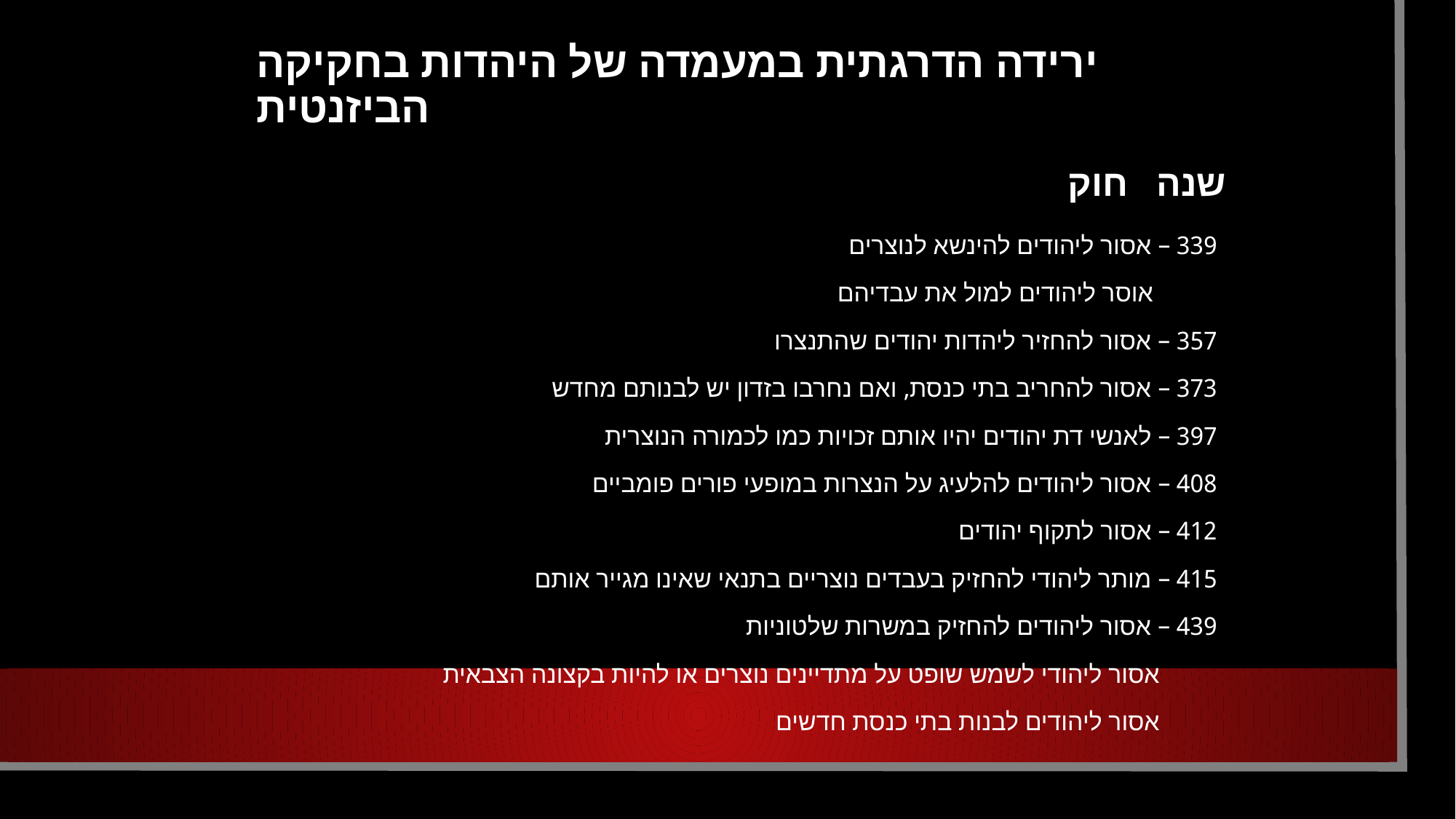

# ירידה הדרגתית במעמדה של היהדות בחקיקה הביזנטית
שנה   חוק

339 – אסור ליהודים להינשא לנוצרים
          אוסר ליהודים למול את עבדיהם
357 – אסור להחזיר ליהדות יהודים שהתנצרו
373 – אסור להחריב בתי כנסת, ואם נחרבו בזדון יש לבנותם מחדש
397 – לאנשי דת יהודים יהיו אותם זכויות כמו לכמורה הנוצרית
408 – אסור ליהודים להלעיג על הנצרות במופעי פורים פומביים
412 – אסור לתקוף יהודים
415 – מותר ליהודי להחזיק בעבדים נוצריים בתנאי שאינו מגייר אותם
439 – אסור ליהודים להחזיק במשרות שלטוניות
         אסור ליהודי לשמש שופט על מתדיינים נוצרים או להיות בקצונה הצבאית
         אסור ליהודים לבנות בתי כנסת חדשים